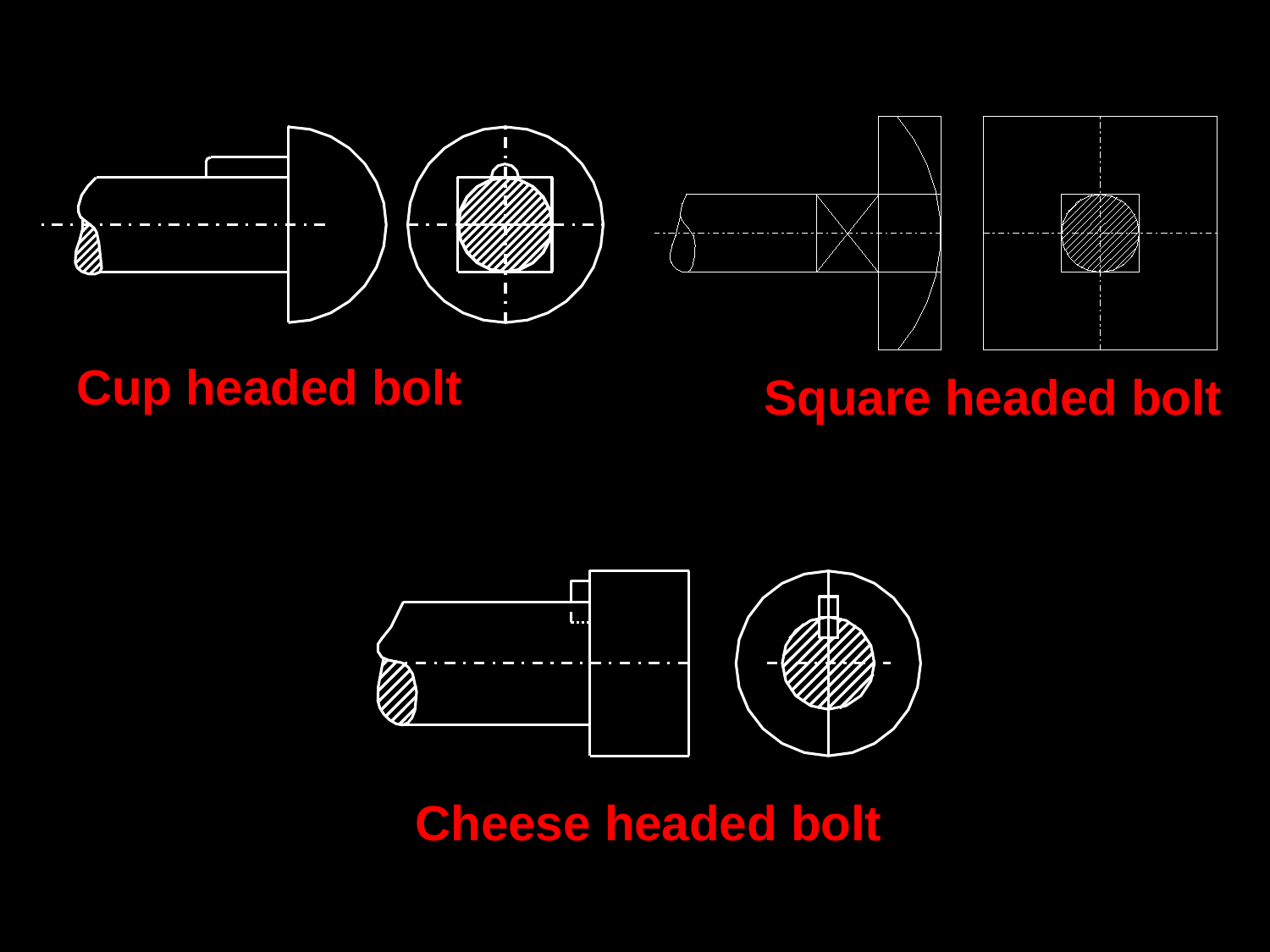

Square headed bolt

Cup headed bolt

Cheese headed bolt